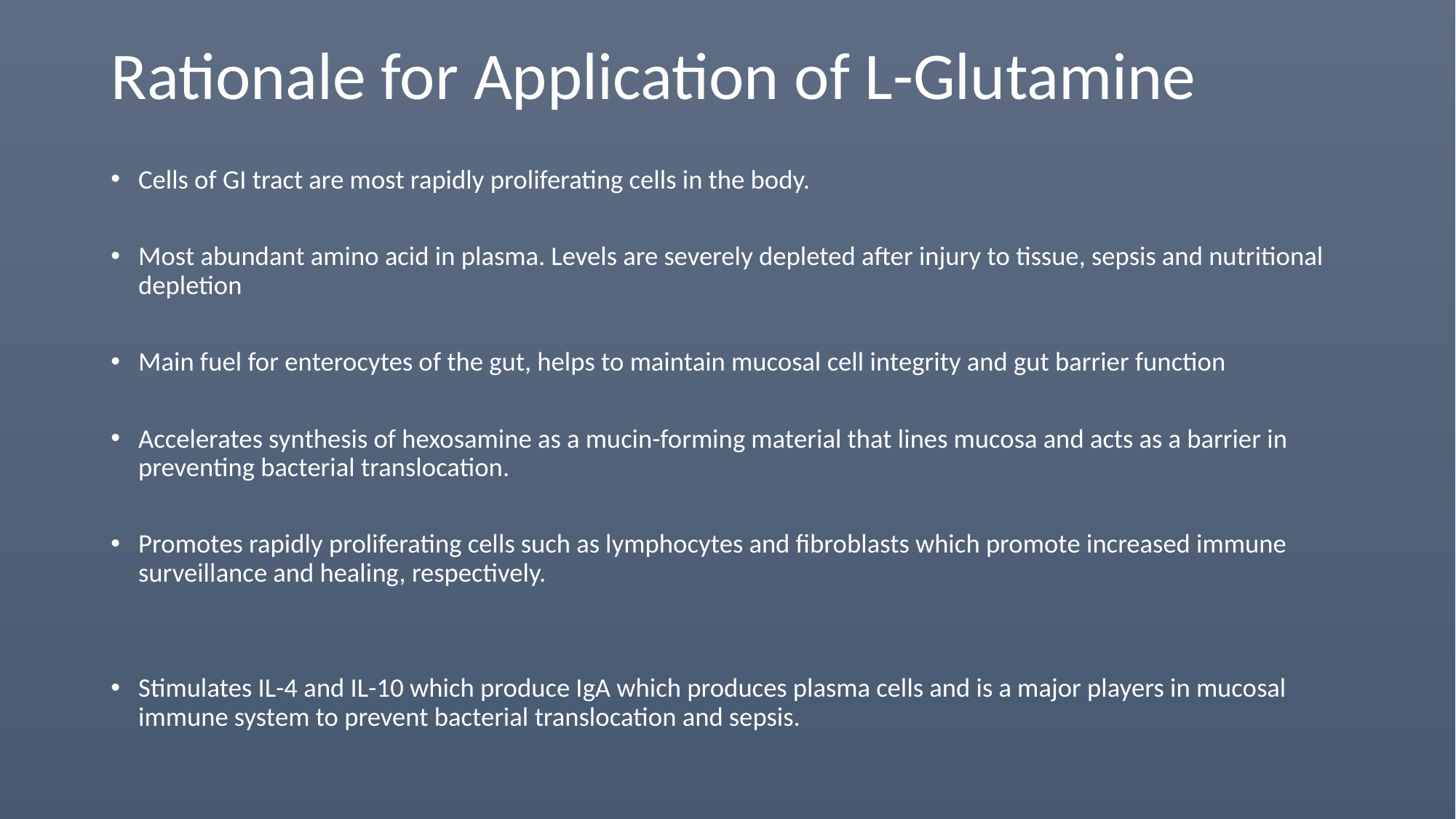

# Rationale for Application of L-Glutamine
Cells of GI tract are most rapidly proliferating cells in the body.

Most abundant amino acid in plasma. Levels are severely depleted after injury to tissue, sepsis and nutritional depletion

Main fuel for enterocytes of the gut, helps to maintain mucosal cell integrity and gut barrier function

Accelerates synthesis of hexosamine as a mucin-forming material that lines mucosa and acts as a barrier in preventing bacterial translocation.

Promotes rapidly proliferating cells such as lymphocytes and fibroblasts which promote increased immune surveillance and healing, respectively.

Stimulates IL-4 and IL-10 which produce IgA which produces plasma cells and is a major players in mucosal immune system to prevent bacterial translocation and sepsis.